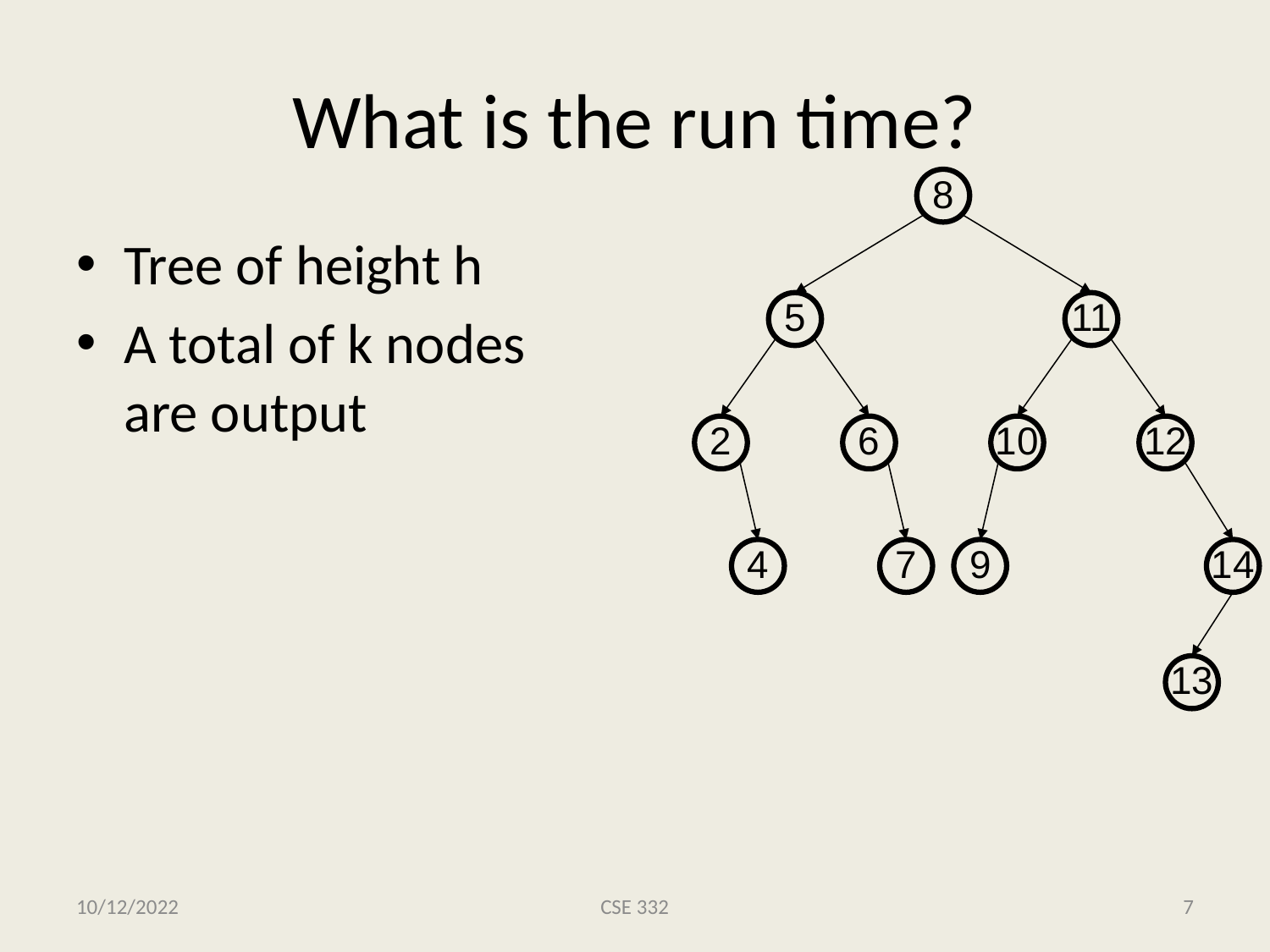

# What is the run time?
8
Tree of height h
A total of k nodes are output
5
11
2
6
10
12
4
7
9
14
13
10/12/2022
CSE 332
7